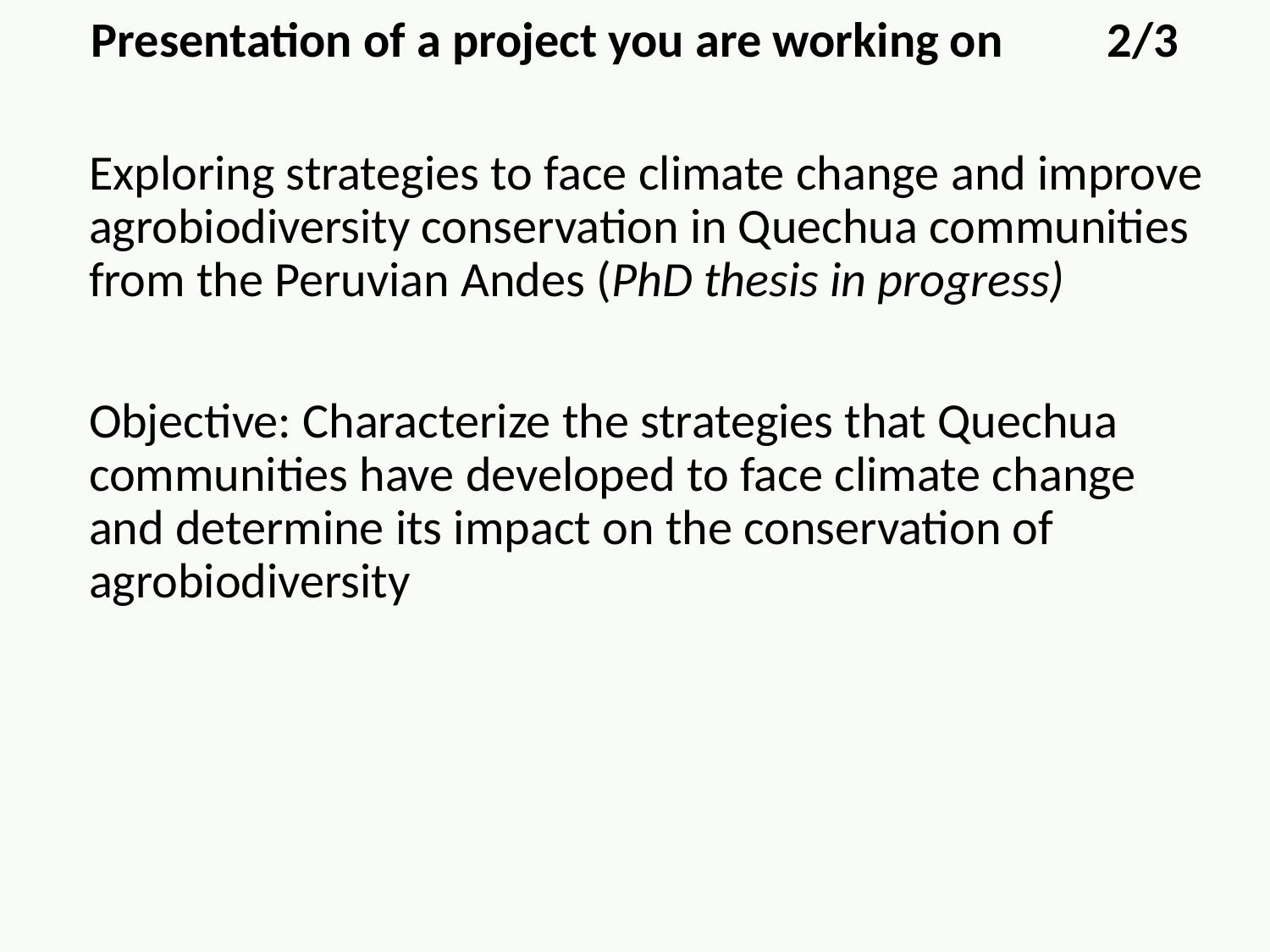

Presentation of a project you are working on	2/3
Exploring strategies to face climate change and improve agrobiodiversity conservation in Quechua communities from the Peruvian Andes (PhD thesis in progress)

Objective: Characterize the strategies that Quechua communities have developed to face climate change and determine its impact on the conservation of agrobiodiversity